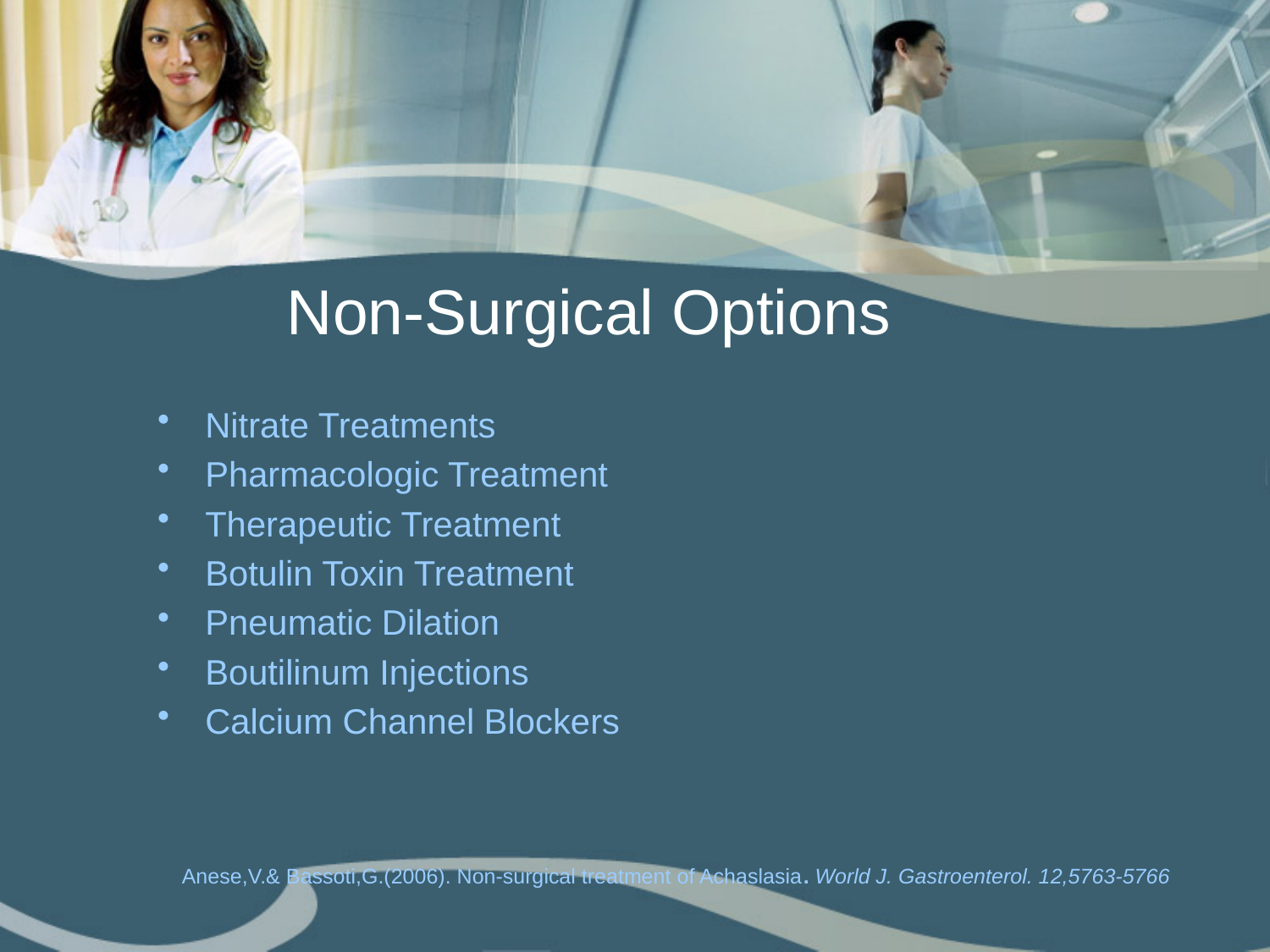

# Non-Surgical Options
Nitrate Treatments
Pharmacologic Treatment
Therapeutic Treatment
Botulin Toxin Treatment
Pneumatic Dilation
Boutilinum Injections
Calcium Channel Blockers

Anese,V.& Bassoti,G.(2006). Non-surgical treatment of Achaslasia. World J. Gastroenterol. 12,5763-5766